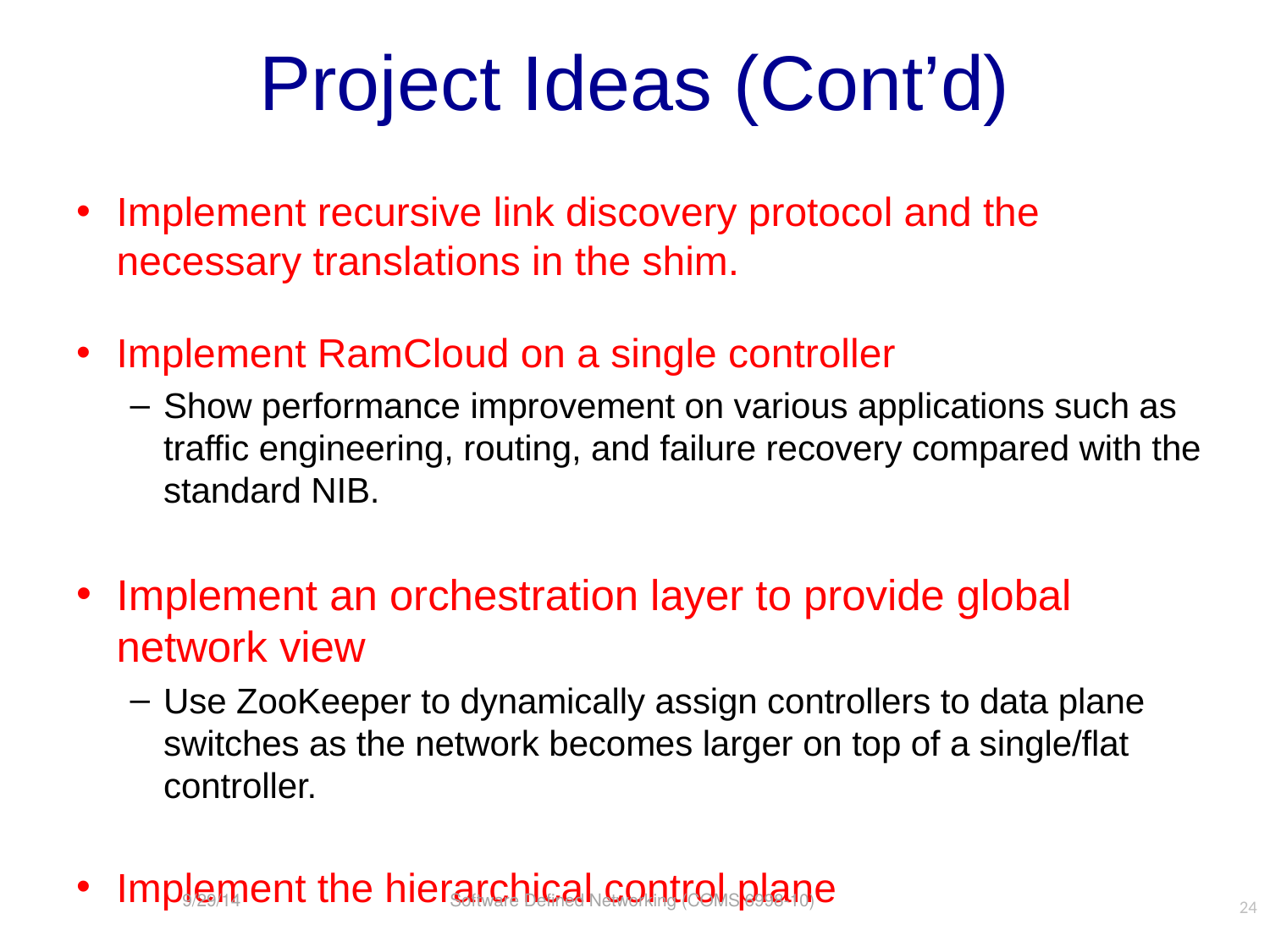

# Project Ideas (Cont’d)
Implement recursive link discovery protocol and the necessary translations in the shim.

Implement RamCloud on a single controller
Show performance improvement on various applications such as traffic engineering, routing, and failure recovery compared with the standard NIB.

Implement an orchestration layer to provide global network view
Use ZooKeeper to dynamically assign controllers to data plane switches as the network becomes larger on top of a single/flat controller.

Implement the hierarchical control plane

24
9/29/14
Software Defined Networking (COMS 6998-10)